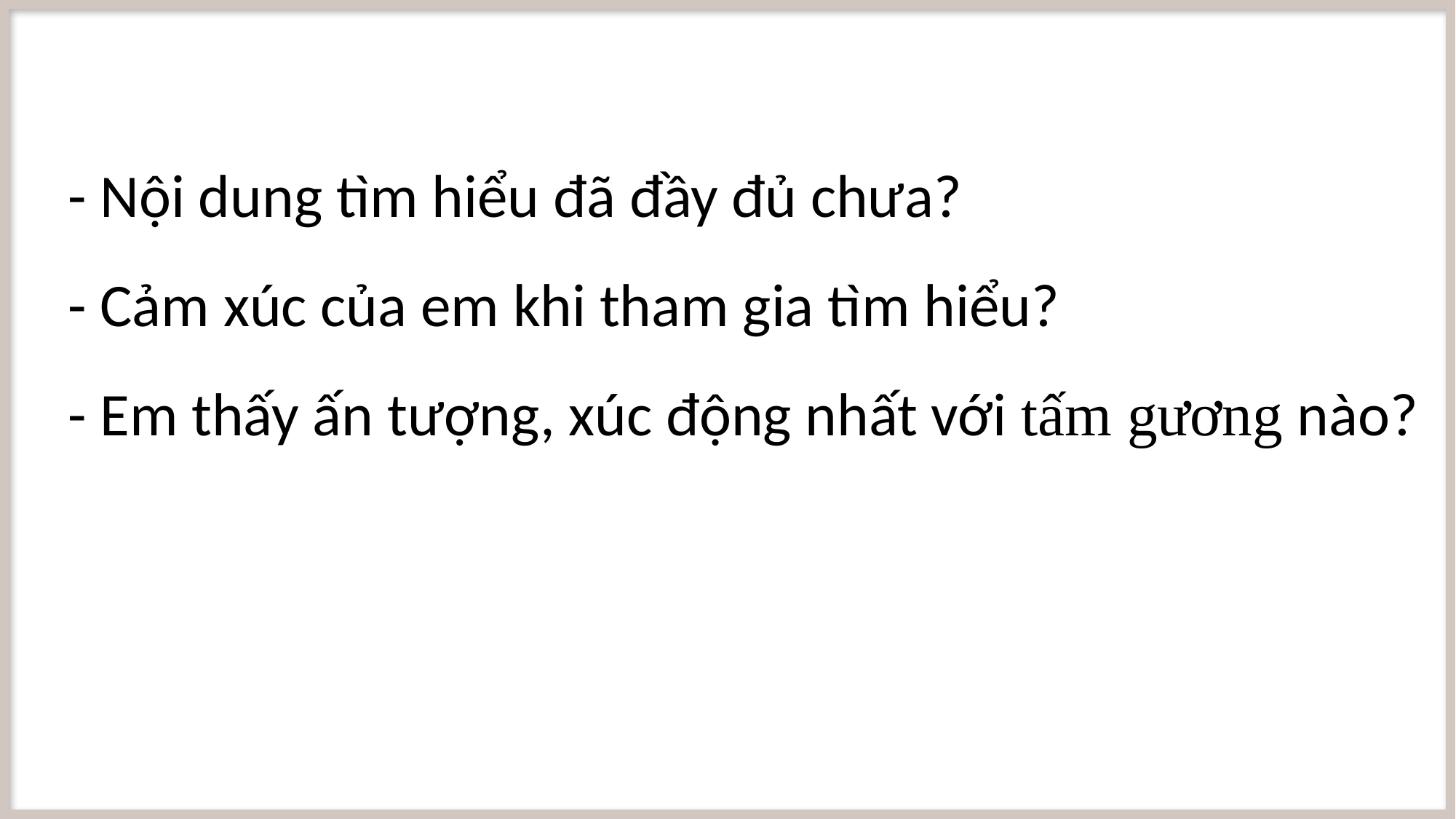

- Nội dung tìm hiểu đã đầy đủ chưa?
- Cảm xúc của em khi tham gia tìm hiểu?
- Em thấy ấn tượng, xúc động nhất với tấm gương nào?